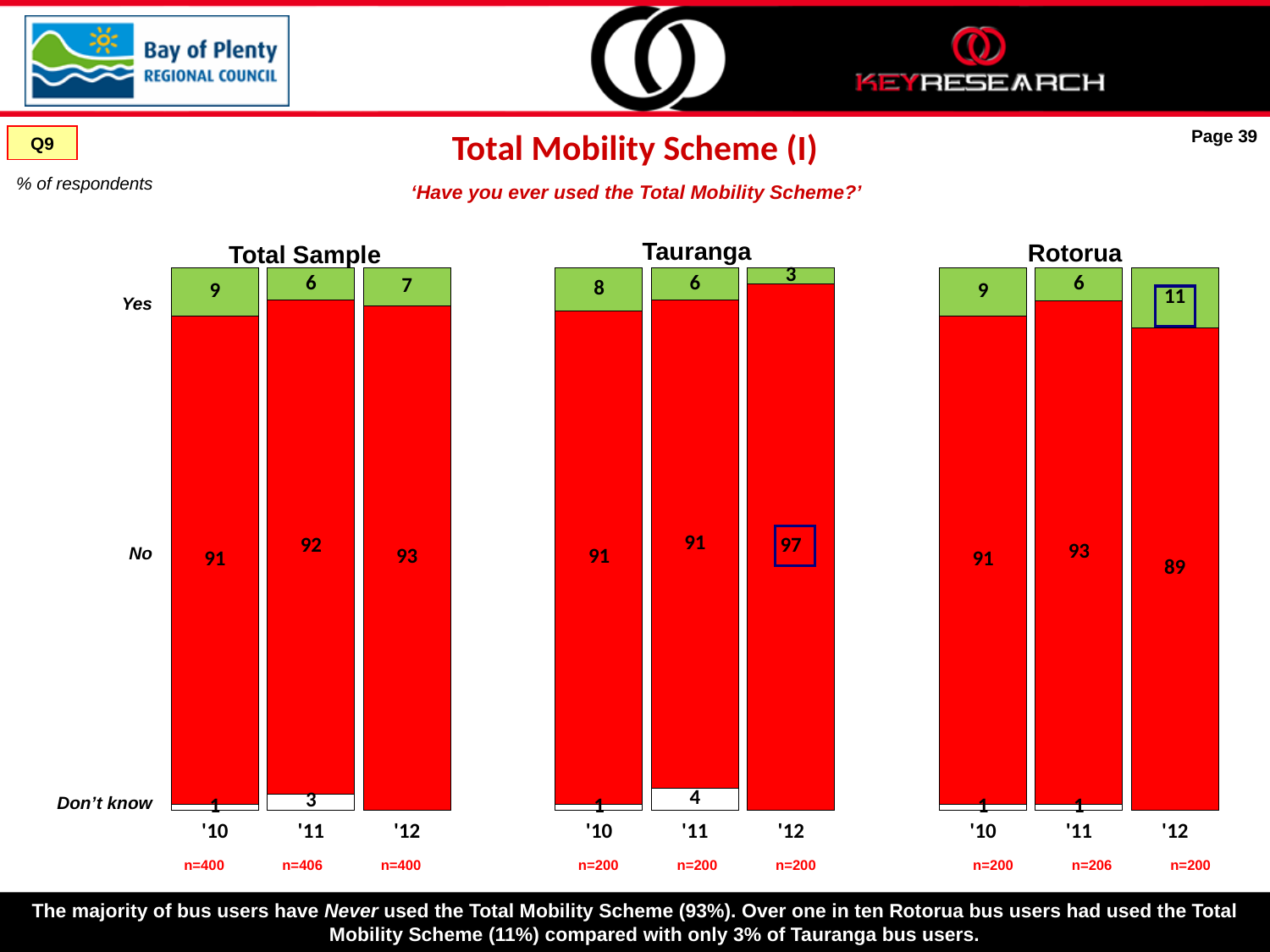

# Total Mobility Scheme (I)
Page 39
Q9
‘Have you ever used the Total Mobility Scheme?’
% of respondents
Tauranga
Rotorua
Total Sample

### Chart

| Category | DK | No | Yes |
|---|---|---|---|
| '10 | 1.0 | 91.0 | 9.0 |
| '11 | 3.0 | 92.0 | 6.0 |
| '12 | None | 93.0 | 7.0 |
|  | None | None | None |
| '10 | 1.0 | 91.0 | 8.0 |
| '11 | 4.0 | 91.0 | 6.0 |
| '12 | None | 97.0 | 3.0 |
|  | None | None | None |
| '10 | 1.0 | 91.0 | 9.0 |
| '11 | 1.0 | 93.0 | 6.0 |
| '12 | None | 89.0 | 11.0 |
Yes

No
Don’t know
| n=400 | n=406 | n=400 |  | n=200 | n=200 | n=200 |  | n=200 | n=206 | n=200 |
| --- | --- | --- | --- | --- | --- | --- | --- | --- | --- | --- |
The majority of bus users have Never used the Total Mobility Scheme (93%). Over one in ten Rotorua bus users had used the Total Mobility Scheme (11%) compared with only 3% of Tauranga bus users.